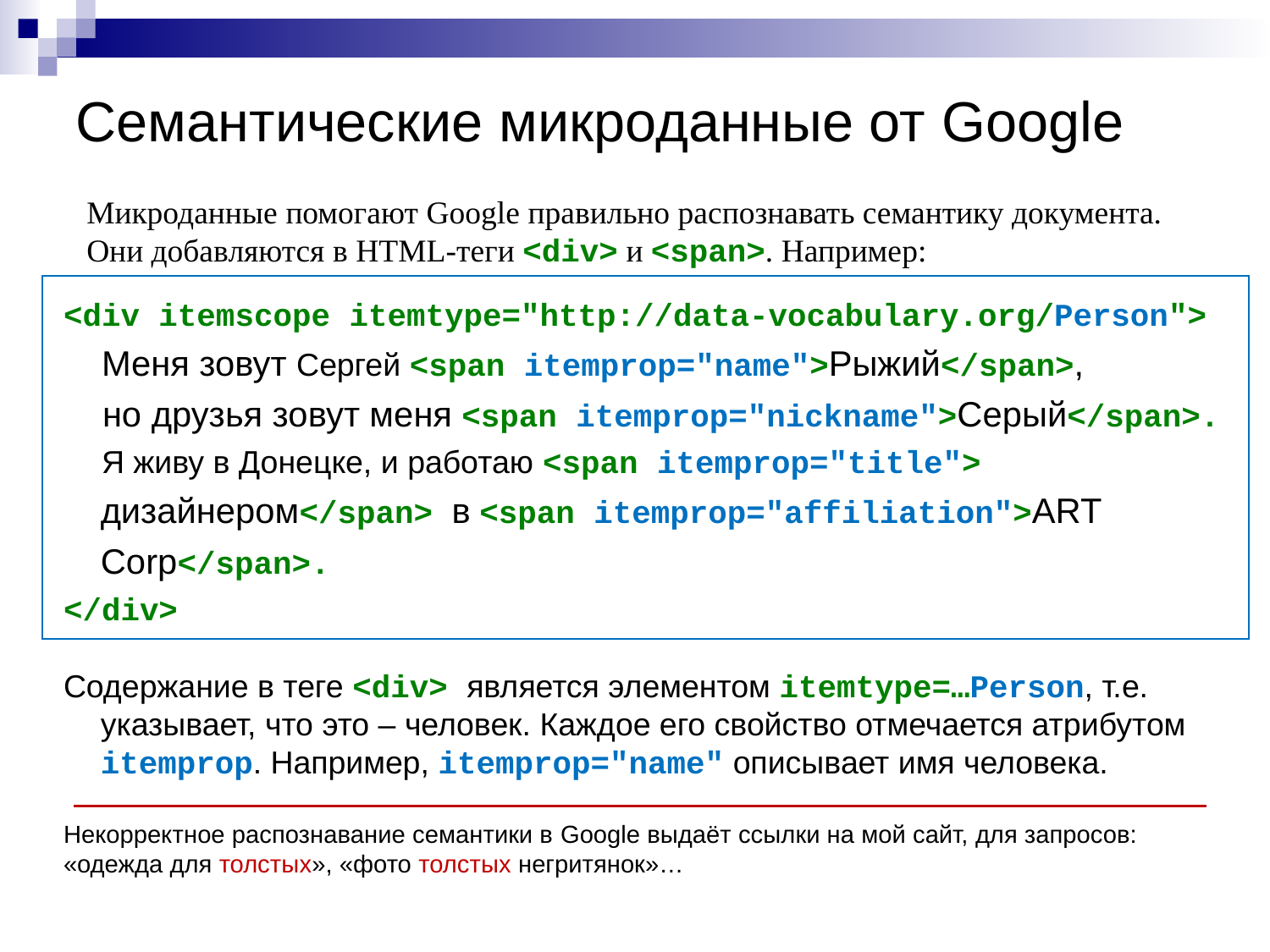

Семантические микроданные от Google
Микроданные помогают Google правильно распознавать семантику документа. Они добавляются в HTML-теги <div> и <span>. Например:

<div itemscope itemtype="http://data-vocabulary.org/Person">
  Меня зовут Сергей <span itemprop="name">Рыжий</span>,
    но друзья зовут меня <span itemprop="nickname">Серый</span>.
  Я живу в Донецке, и работаю <span itemprop="title">
дизайнером</span> в <span itemprop="affiliation">ART Corp</span>.
</div>

Содержание в теге <div> является элементом itemtype=…Person, т.е. указывает, что это – человек. Каждое его свойство отмечается атрибутом itemprop. Например, itemprop="name" описывает имя человека.

Некорректное распознавание семантики в Google выдаёт ссылки на мой сайт, для запросов:
«одежда для толстых», «фото толстых негритянок»…